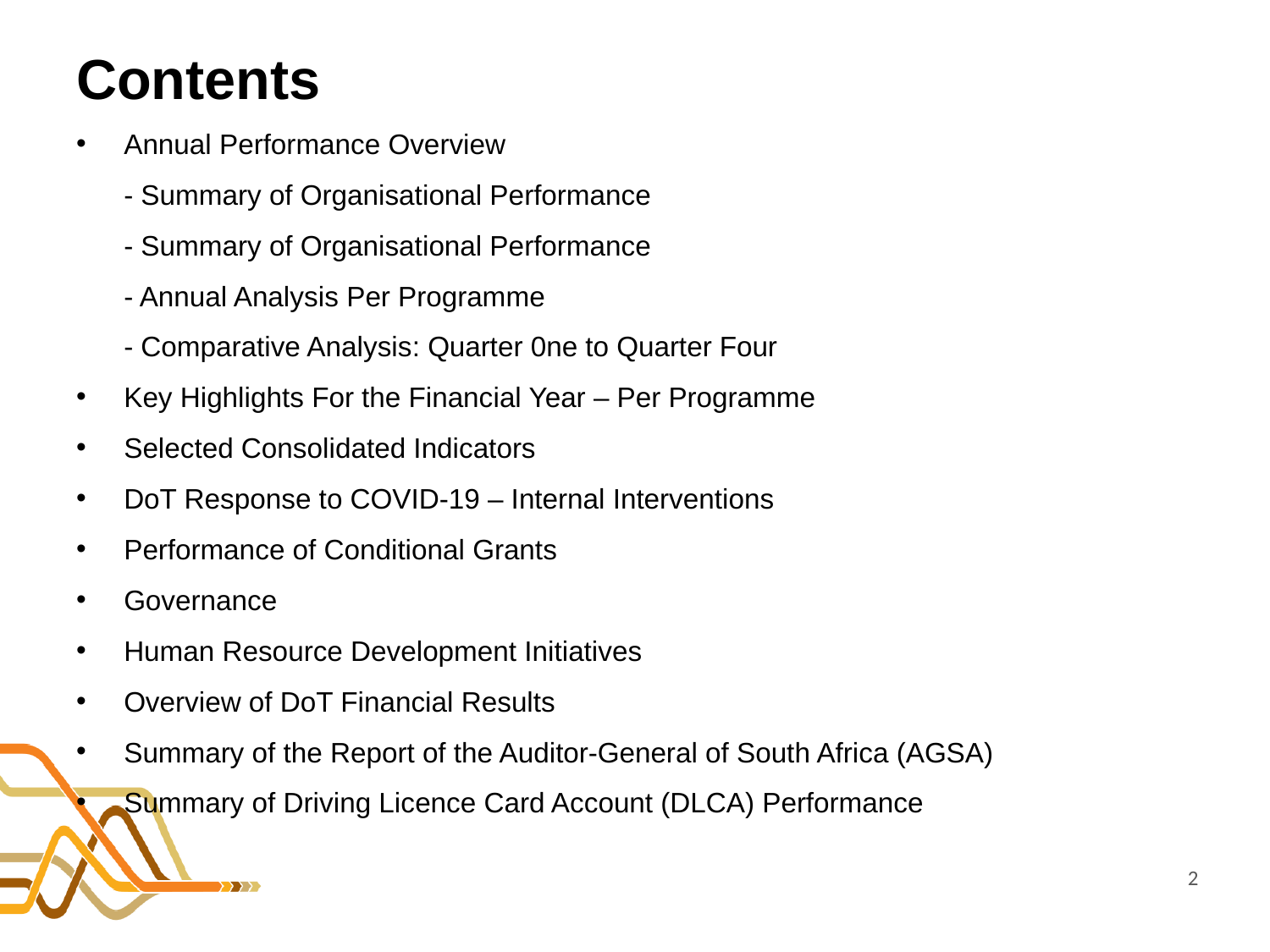

# Contents
Annual Performance Overview
	- Summary of Organisational Performance
	- Summary of Organisational Performance
	- Annual Analysis Per Programme
	- Comparative Analysis: Quarter 0ne to Quarter Four
Key Highlights For the Financial Year – Per Programme
Selected Consolidated Indicators
DoT Response to COVID-19 – Internal Interventions
Performance of Conditional Grants
Governance
Human Resource Development Initiatives
Overview of DoT Financial Results
Summary of the Report of the Auditor-General of South Africa (AGSA)
Summary of Driving Licence Card Account (DLCA) Performance
2